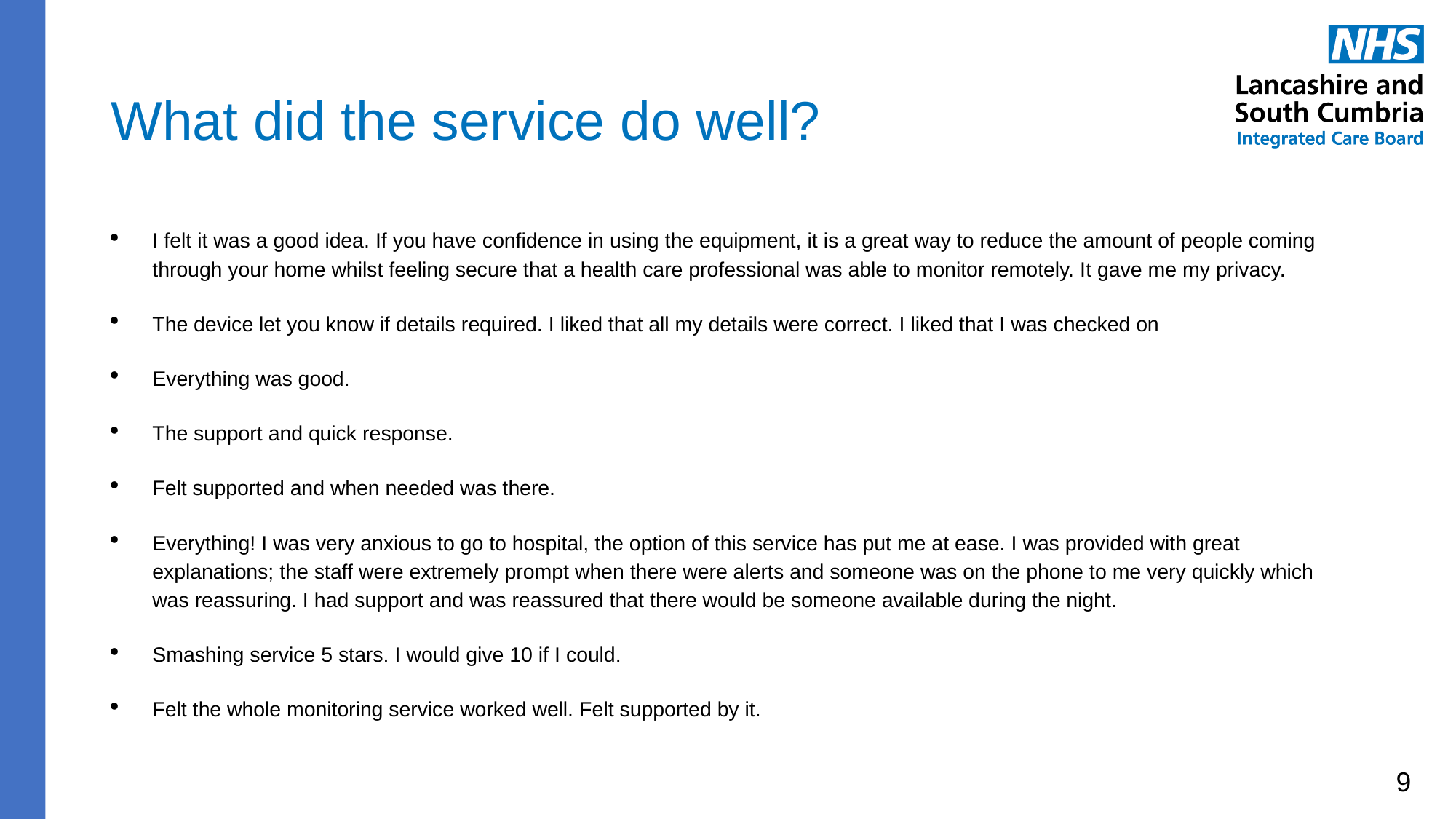

# What did the service do well?
I felt it was a good idea. If you have confidence in using the equipment, it is a great way to reduce the amount of people coming through your home whilst feeling secure that a health care professional was able to monitor remotely. It gave me my privacy.
The device let you know if details required. I liked that all my details were correct. I liked that I was checked on
Everything was good.
The support and quick response.
Felt supported and when needed was there.
Everything! I was very anxious to go to hospital, the option of this service has put me at ease. I was provided with great explanations; the staff were extremely prompt when there were alerts and someone was on the phone to me very quickly which was reassuring. I had support and was reassured that there would be someone available during the night.
Smashing service 5 stars. I would give 10 if I could.
Felt the whole monitoring service worked well. Felt supported by it.
9